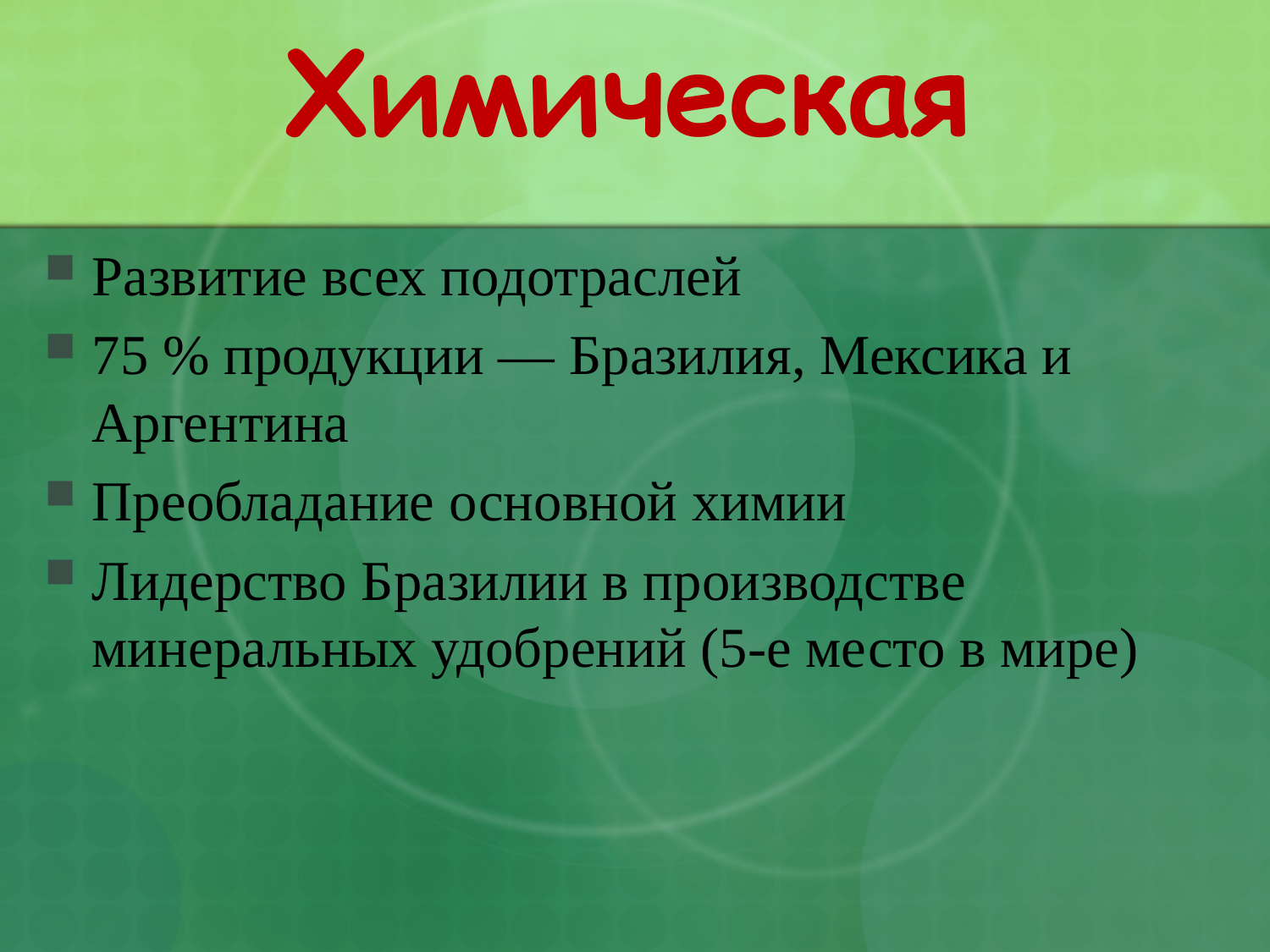

# Химическая
Развитие всех подотраслей
75 % продукции — Бразилия, Мексика и Аргентина
Преобладание основной химии
Лидерство Бразилии в производстве минеральных удобрений (5-е место в мире)